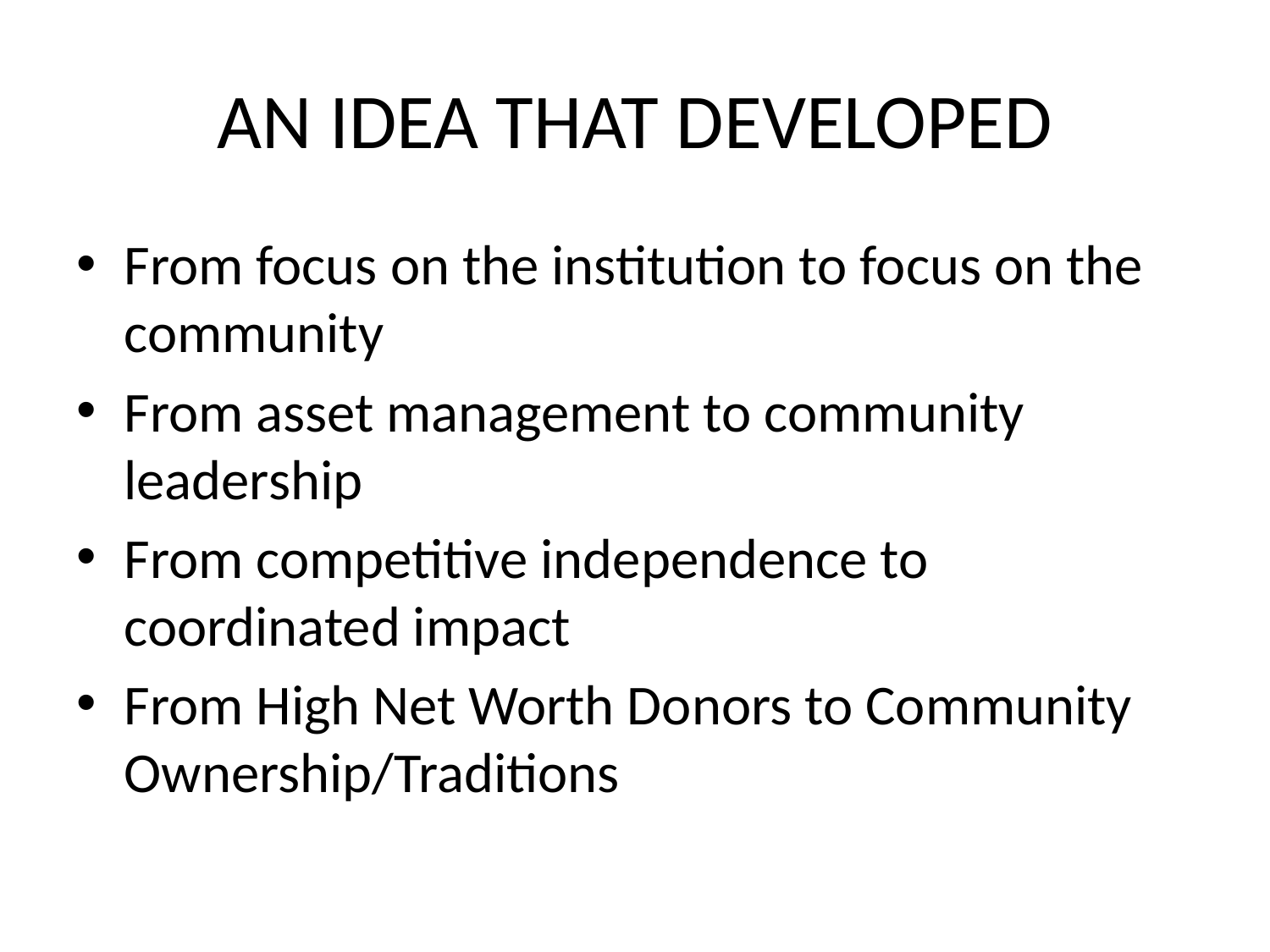

# AN IDEA THAT DEVELOPED
From focus on the institution to focus on the community
From asset management to community leadership
From competitive independence to coordinated impact
From High Net Worth Donors to Community Ownership/Traditions